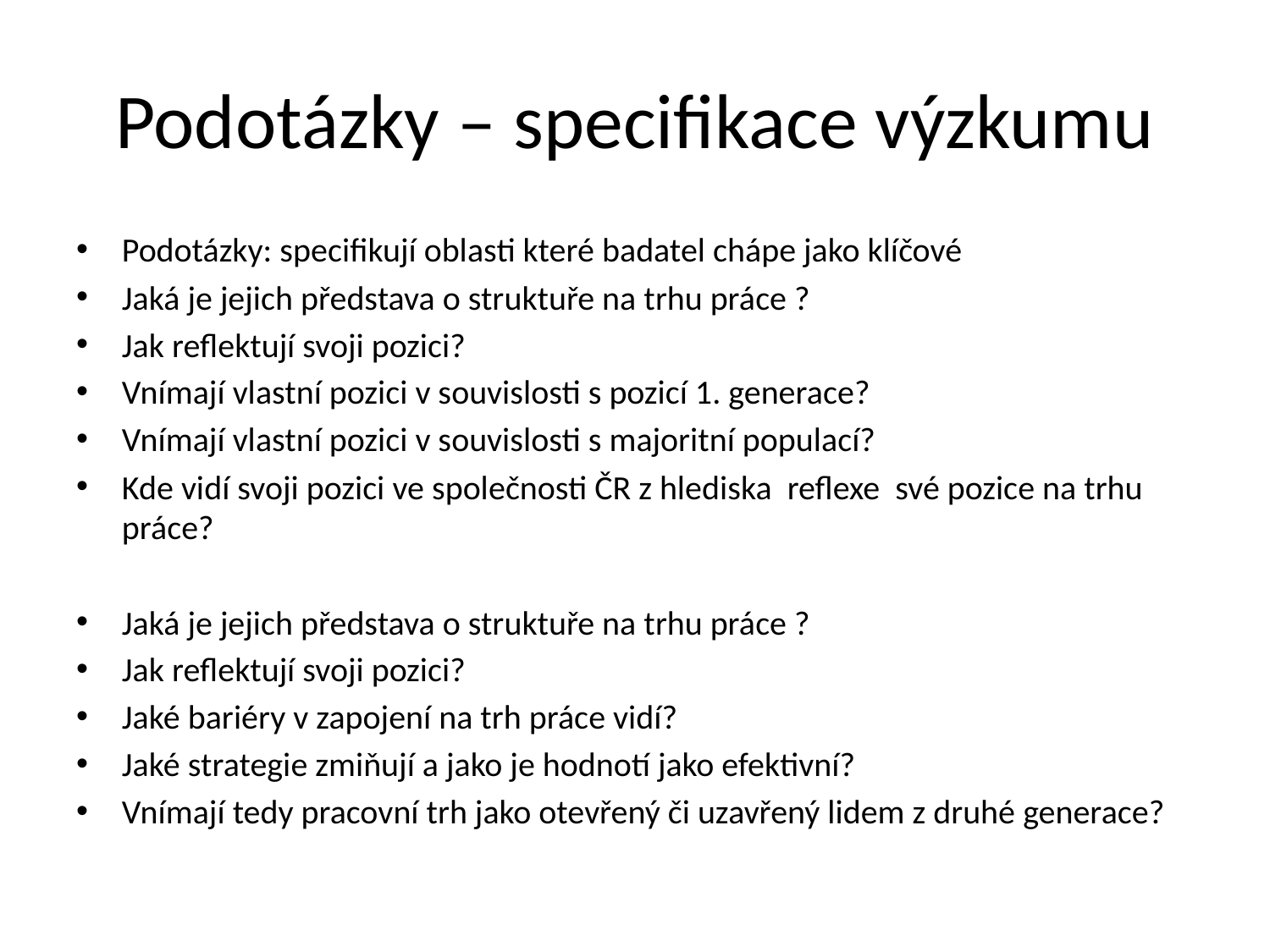

# Podotázky – specifikace výzkumu
Podotázky: specifikují oblasti které badatel chápe jako klíčové
Jaká je jejich představa o struktuře na trhu práce ?
Jak reflektují svoji pozici?
Vnímají vlastní pozici v souvislosti s pozicí 1. generace?
Vnímají vlastní pozici v souvislosti s majoritní populací?
Kde vidí svoji pozici ve společnosti ČR z hlediska  reflexe  své pozice na trhu práce?

Jaká je jejich představa o struktuře na trhu práce ?
Jak reflektují svoji pozici?
Jaké bariéry v zapojení na trh práce vidí?
Jaké strategie zmiňují a jako je hodnotí jako efektivní?
Vnímají tedy pracovní trh jako otevřený či uzavřený lidem z druhé generace?